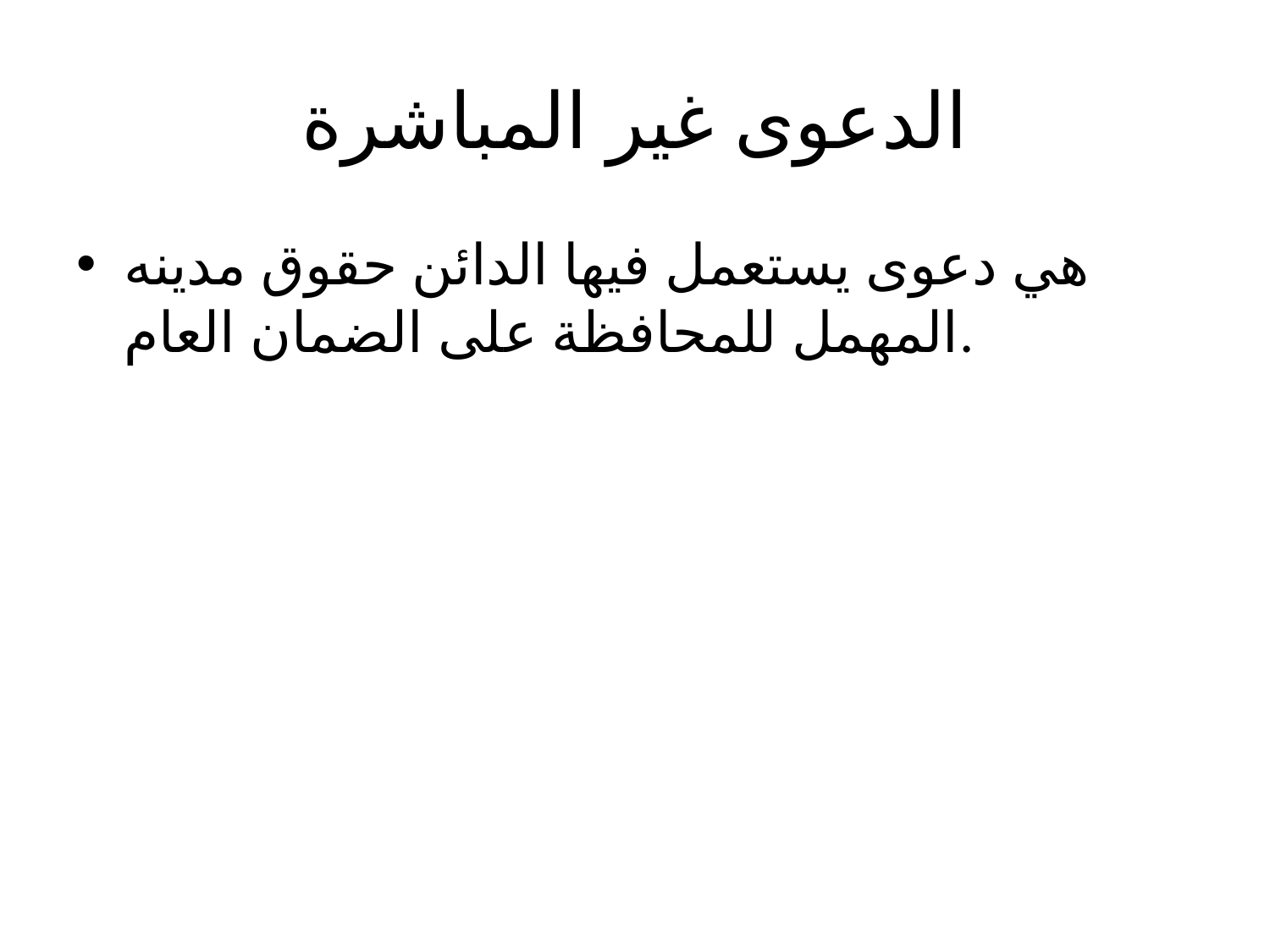

# الدعوى غير المباشرة
هي دعوى يستعمل فيها الدائن حقوق مدينه المهمل للمحافظة على الضمان العام.